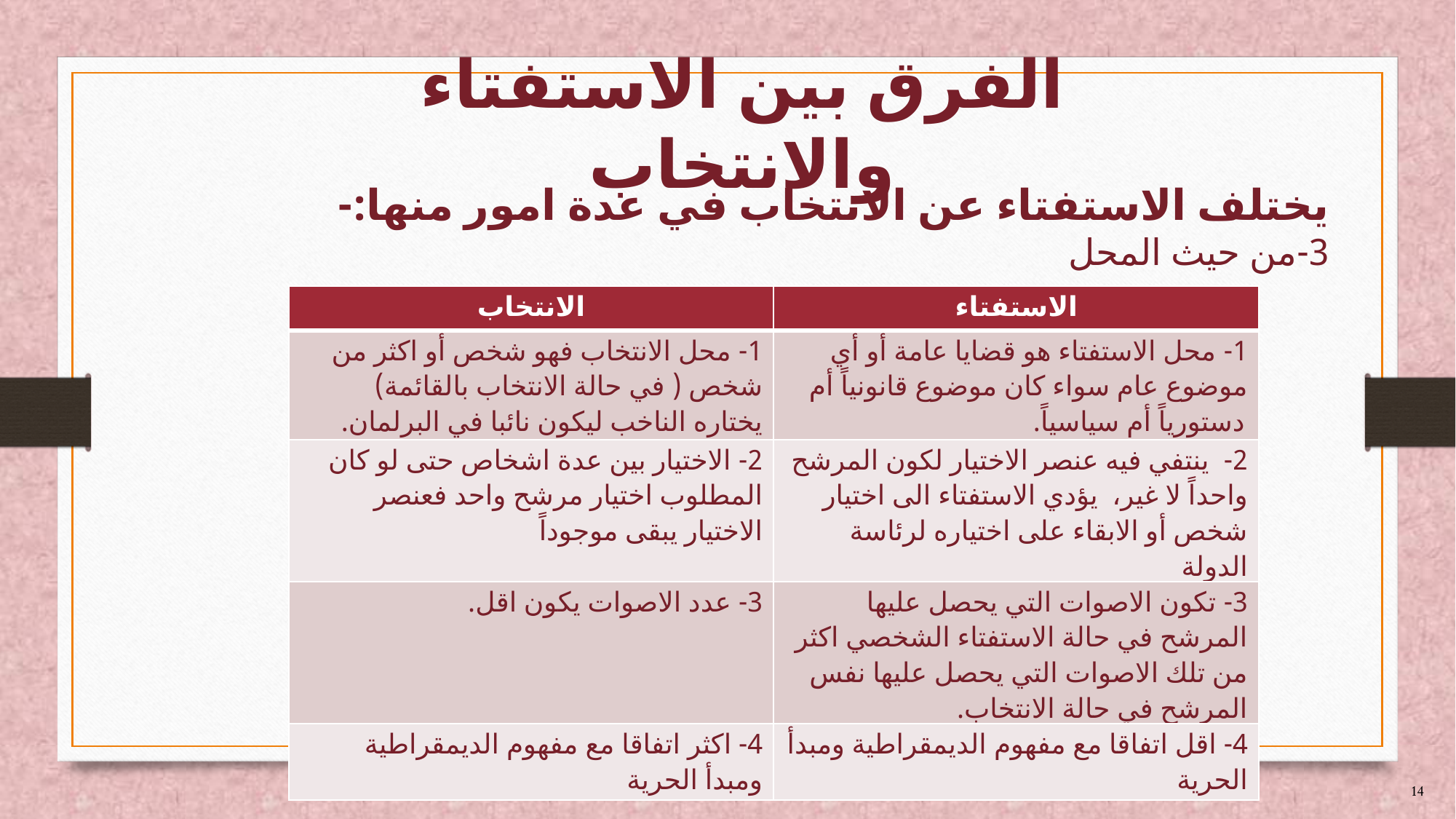

# الفرق بين الاستفتاء والانتخاب

يختلف الاستفتاء عن الانتخاب في عدة امور منها:-
3-من حيث المحل

| الانتخاب | الاستفتاء |
| --- | --- |
| 1- محل الانتخاب فهو شخص أو اكثر من شخص ( في حالة الانتخاب بالقائمة) يختاره الناخب ليكون نائبا في البرلمان. | 1- محل الاستفتاء هو قضايا عامة أو أي موضوع عام سواء كان موضوع قانونياً أم دستورياً أم سياسياً. |
| 2- الاختيار بين عدة اشخاص حتى لو كان المطلوب اختيار مرشح واحد فعنصر الاختيار يبقى موجوداً | 2- ينتفي فيه عنصر الاختيار لكون المرشح واحداً لا غير، يؤدي الاستفتاء الى اختيار شخص أو الابقاء على اختياره لرئاسة الدولة |
| 3- عدد الاصوات يكون اقل. | 3- تكون الاصوات التي يحصل عليها المرشح في حالة الاستفتاء الشخصي اكثر من تلك الاصوات التي يحصل عليها نفس المرشح في حالة الانتخاب. |
| 4- اكثر اتفاقا مع مفهوم الديمقراطية ومبدأ الحرية | 4- اقل اتفاقا مع مفهوم الديمقراطية ومبدأ الحرية |
14